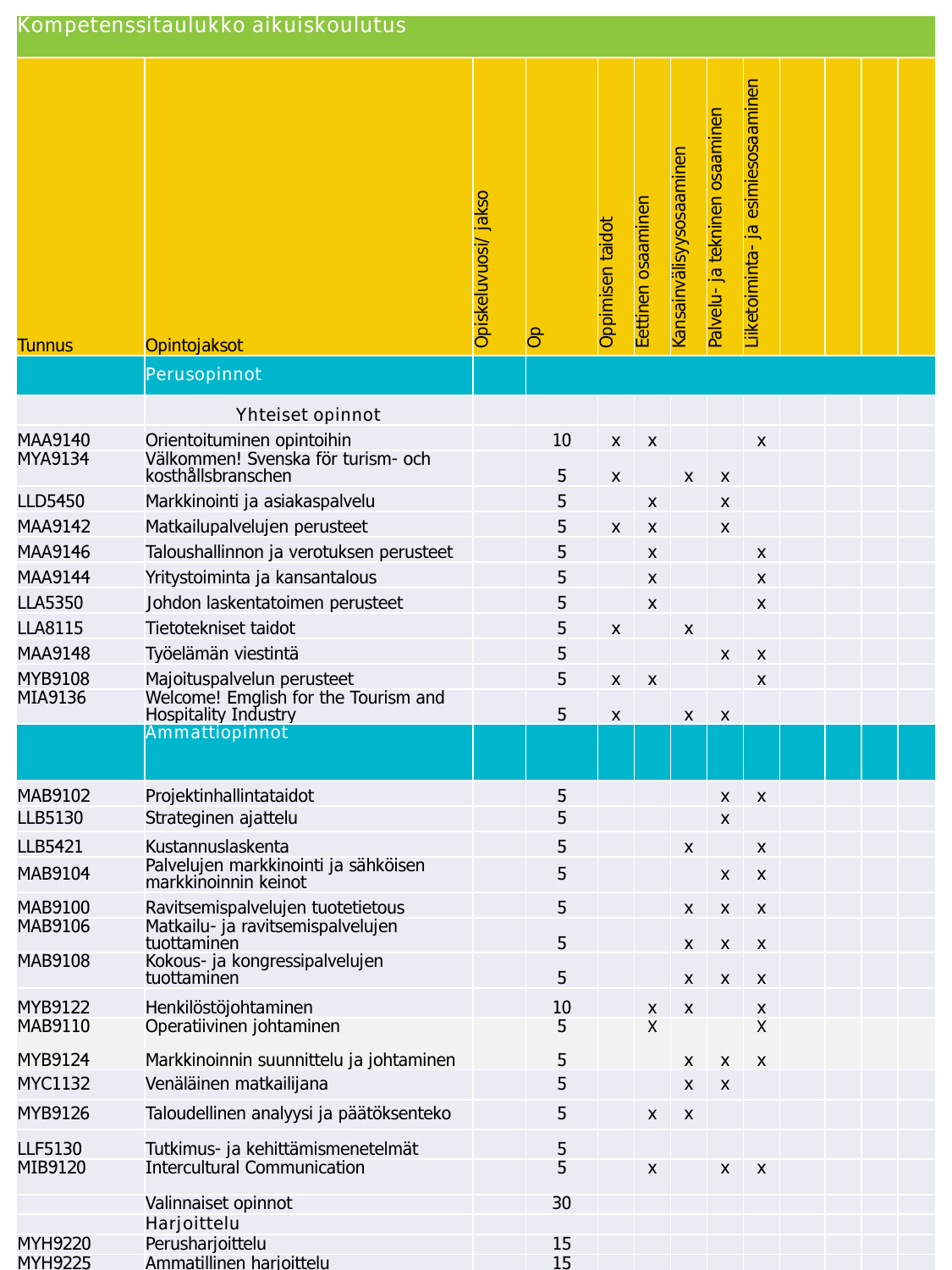

| Kompetenssitaulukko aikuiskoulutus |  |  |  |  |  |  |  |  |  |  |  |  |
| --- | --- | --- | --- | --- | --- | --- | --- | --- | --- | --- | --- | --- |
| Tunnus | Opintojaksot | Opiskeluvuosi/ jakso | Op | Oppimisen taidot | Eettinen osaaminen | Kansainvälisyysosaaminen | Palvelu- ja tekninen osaaminen | Liiketoiminta- ja esimiesosaaminen |  |  |  |  |
|  | Perusopinnot |  |  |  |  |  |  |  |  |  |  |  |
|  | Yhteiset opinnot |  |  |  |  |  |  |  |  |  |  |  |
| MAA9140 | Orientoituminen opintoihin |  | 10 | x | x |  |  | x |  |  |  |  |
| MYA9134 | Välkommen! Svenska för turism- och kosthållsbranschen |  | 5 | x |  | x | x |  |  |  |  |  |
| LLD5450 | Markkinointi ja asiakaspalvelu |  | 5 |  | x |  | x |  |  |  |  |  |
| MAA9142 | Matkailupalvelujen perusteet |  | 5 | x | x |  | x |  |  |  |  |  |
| MAA9146 | Taloushallinnon ja verotuksen perusteet |  | 5 |  | x |  |  | x |  |  |  |  |
| MAA9144 | Yritystoiminta ja kansantalous |  | 5 |  | x |  |  | x |  |  |  |  |
| LLA5350 | Johdon laskentatoimen perusteet |  | 5 |  | x |  |  | x |  |  |  |  |
| LLA8115 | Tietotekniset taidot |  | 5 | x |  | x |  |  |  |  |  |  |
| MAA9148 | Työelämän viestintä |  | 5 |  |  |  | x | x |  |  |  |  |
| MYB9108 | Majoituspalvelun perusteet |  | 5 | x | x |  |  | x |  |  |  |  |
| MIA9136 | Welcome! Emglish for the Tourism and Hospitality Industry |  | 5 | x |  | x | x |  |  |  |  |  |
|  | Ammattiopinnot |  |  |  |  |  |  |  |  |  |  |  |
| MAB9102 | Projektinhallintataidot |  | 5 |  |  |  | x | x |  |  |  |  |
| LLB5130 | Strateginen ajattelu |  | 5 |  |  |  | x |  |  |  |  |  |
| LLB5421 | Kustannuslaskenta |  | 5 |  |  | x |  | x |  |  |  |  |
| MAB9104 | Palvelujen markkinointi ja sähköisen markkinoinnin keinot |  | 5 |  |  |  | x | x |  |  |  |  |
| MAB9100 | Ravitsemispalvelujen tuotetietous |  | 5 |  |  | x | x | x |  |  |  |  |
| MAB9106 | Matkailu- ja ravitsemispalvelujen tuottaminen |  | 5 |  |  | x | x | x |  |  |  |  |
| MAB9108 | Kokous- ja kongressipalvelujen tuottaminen |  | 5 |  |  | x | x | x |  |  |  |  |
| MYB9122 | Henkilöstöjohtaminen |  | 10 |  | x | x |  | x |  |  |  |  |
| MAB9110 MYB9124 | Operatiivinen johtaminen Markkinoinnin suunnittelu ja johtaminen |  | 5 5 |  | X | x | x | X x |  |  |  |  |
| MYC1132 | Venäläinen matkailijana |  | 5 |  |  | x | x |  |  |  |  |  |
| MYB9126 | Taloudellinen analyysi ja päätöksenteko |  | 5 |  | x | x |  |  |  |  |  |  |
| LLF5130 | Tutkimus- ja kehittämismenetelmät |  | 5 |  |  |  |  |  |  |  |  |  |
| MIB9120 | Intercultural Communication |  | 5 |  | x |  | x | x |  |  |  |  |
|  | Valinnaiset opinnot |  | 30 |  |  |  |  |  |  |  |  |  |
|  | Harjoittelu |  |  |  |  |  |  |  |  |  |  |  |
| MYH9220 | Perusharjoittelu |  | 15 |  |  |  |  |  |  |  |  |  |
| MYH9225 | Ammatillinen harjoittelu |  | 15 |  |  |  |  |  |  |  |  |  |
|  | Opinnäytetyö |  | 15 |  |  |  |  |  |  |  |  |  |
|  | Yhteensä |  | 210 |  |  |  |  |  |  |  |  |  |